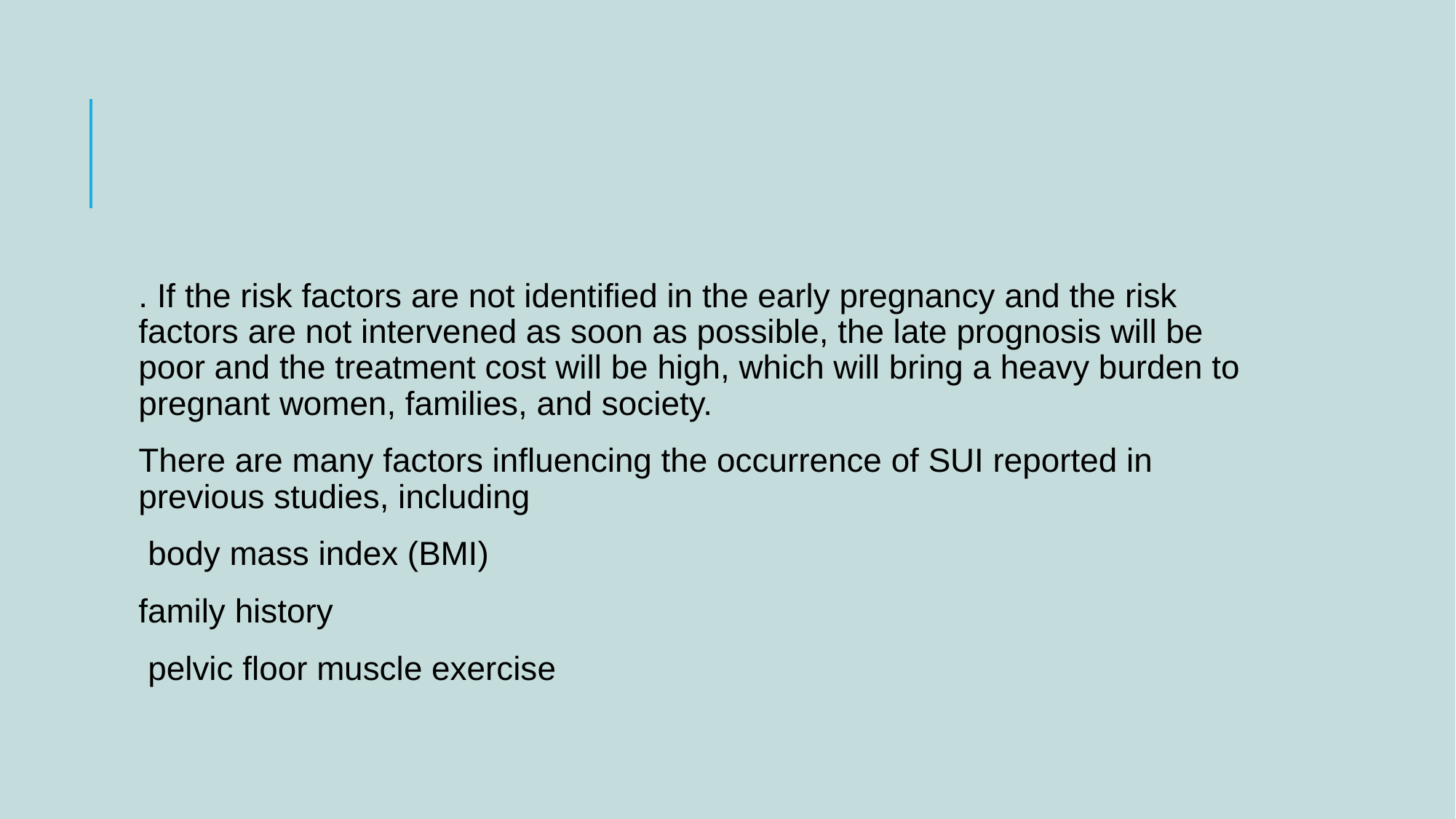

#
. If the risk factors are not identified in the early pregnancy and the risk factors are not intervened as soon as possible, the late prognosis will be poor and the treatment cost will be high, which will bring a heavy burden to pregnant women, families, and society.
There are many factors influencing the occurrence of SUI reported in previous studies, including
 body mass index (BMI)
family history
 pelvic floor muscle exercise